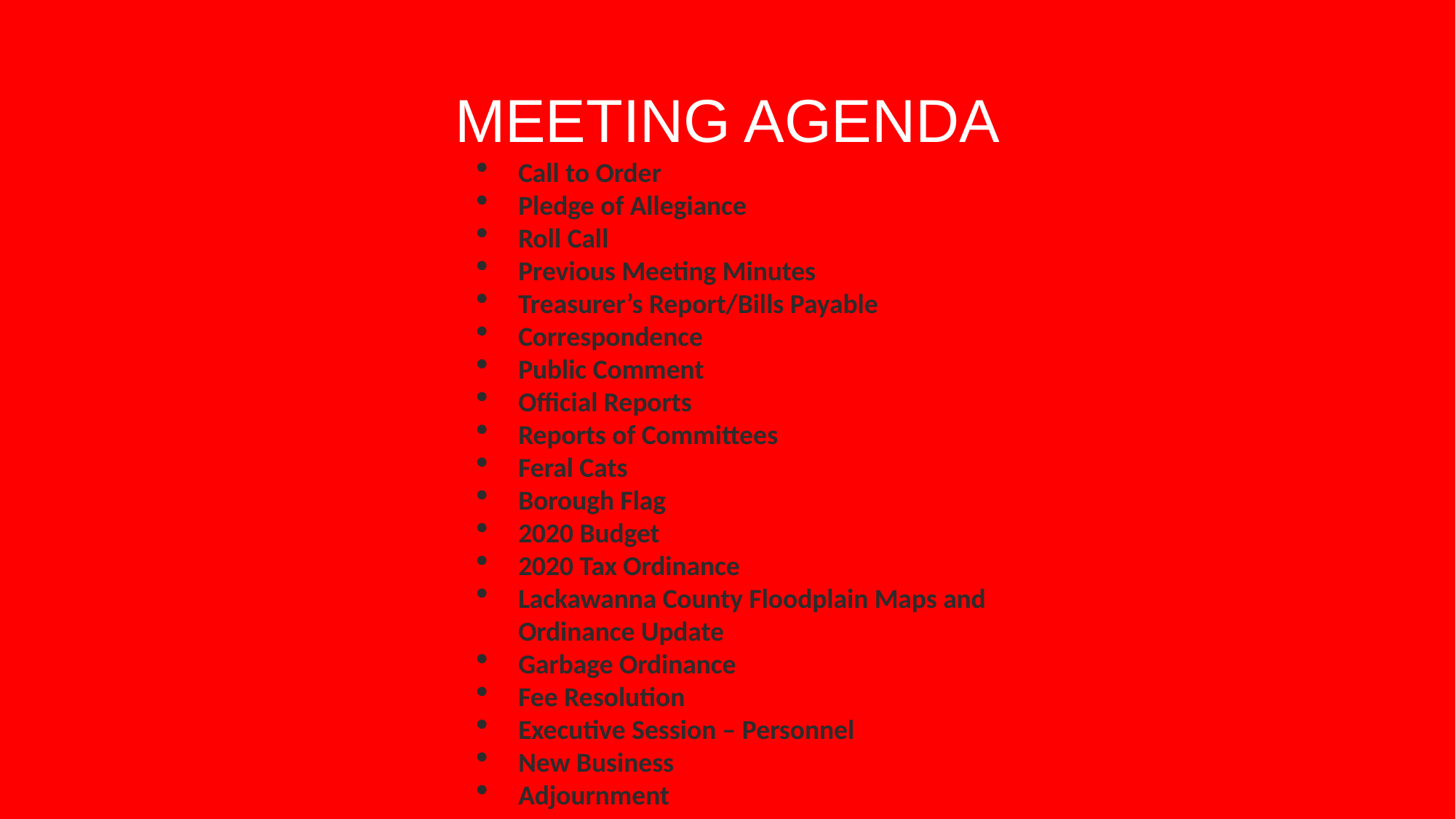

# Meeting Agenda
Call to Order
Pledge of Allegiance
Roll Call
Previous Meeting Minutes
Treasurer’s Report/Bills Payable
Correspondence
Public Comment
Official Reports
Reports of Committees
Feral Cats
Borough Flag
2020 Budget
2020 Tax Ordinance
Lackawanna County Floodplain Maps and Ordinance Update
Garbage Ordinance
Fee Resolution
Executive Session – Personnel
New Business
Adjournment